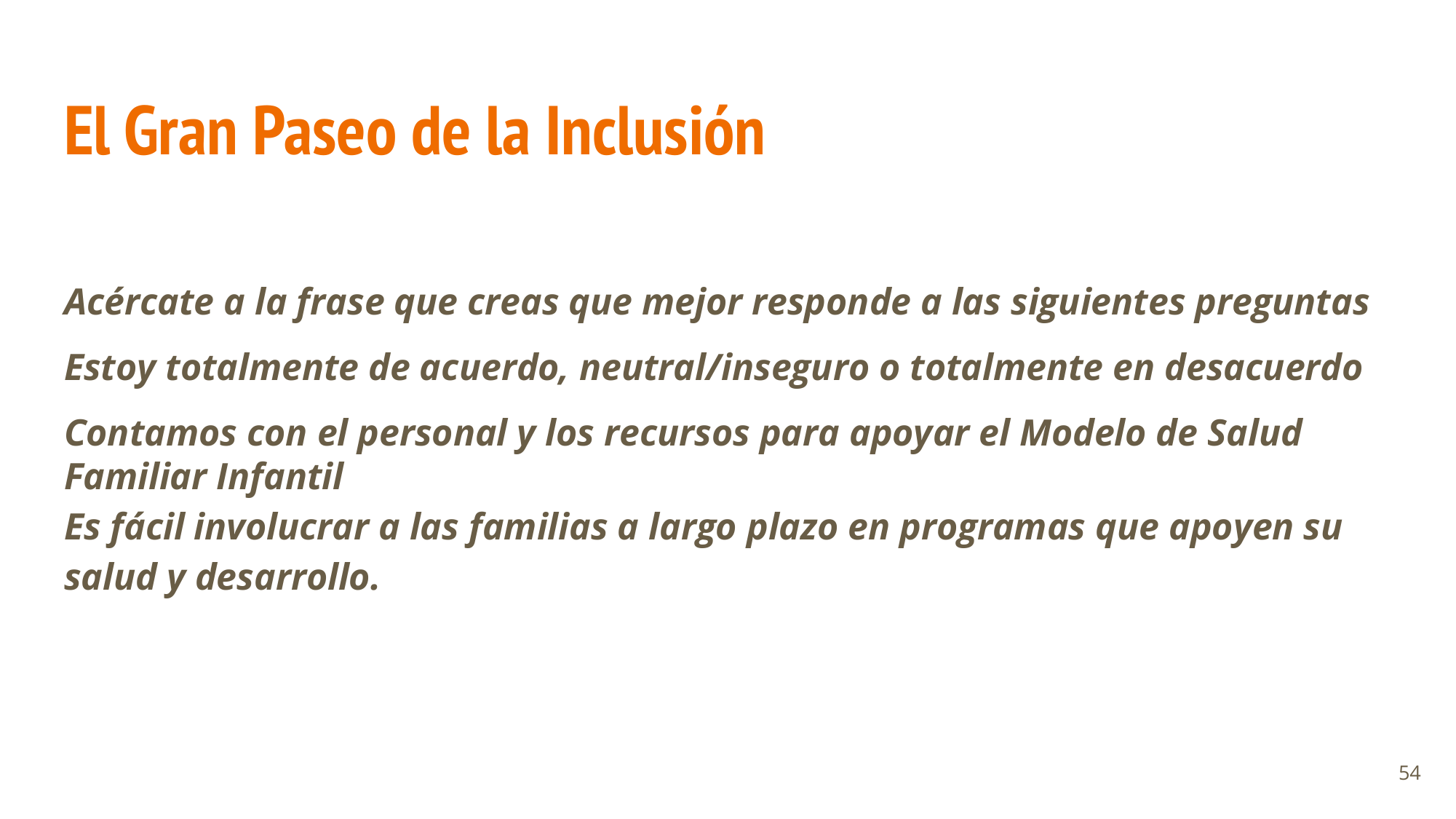

# El Gran Paseo de la Inclusión
Acércate a la frase que creas que mejor responde a las siguientes preguntas
Estoy totalmente de acuerdo, neutral/inseguro o totalmente en desacuerdo
Contamos con el personal y los recursos para apoyar el Modelo de Salud Familiar Infantil
Es fácil involucrar a las familias a largo plazo en programas que apoyen su salud y desarrollo.
54